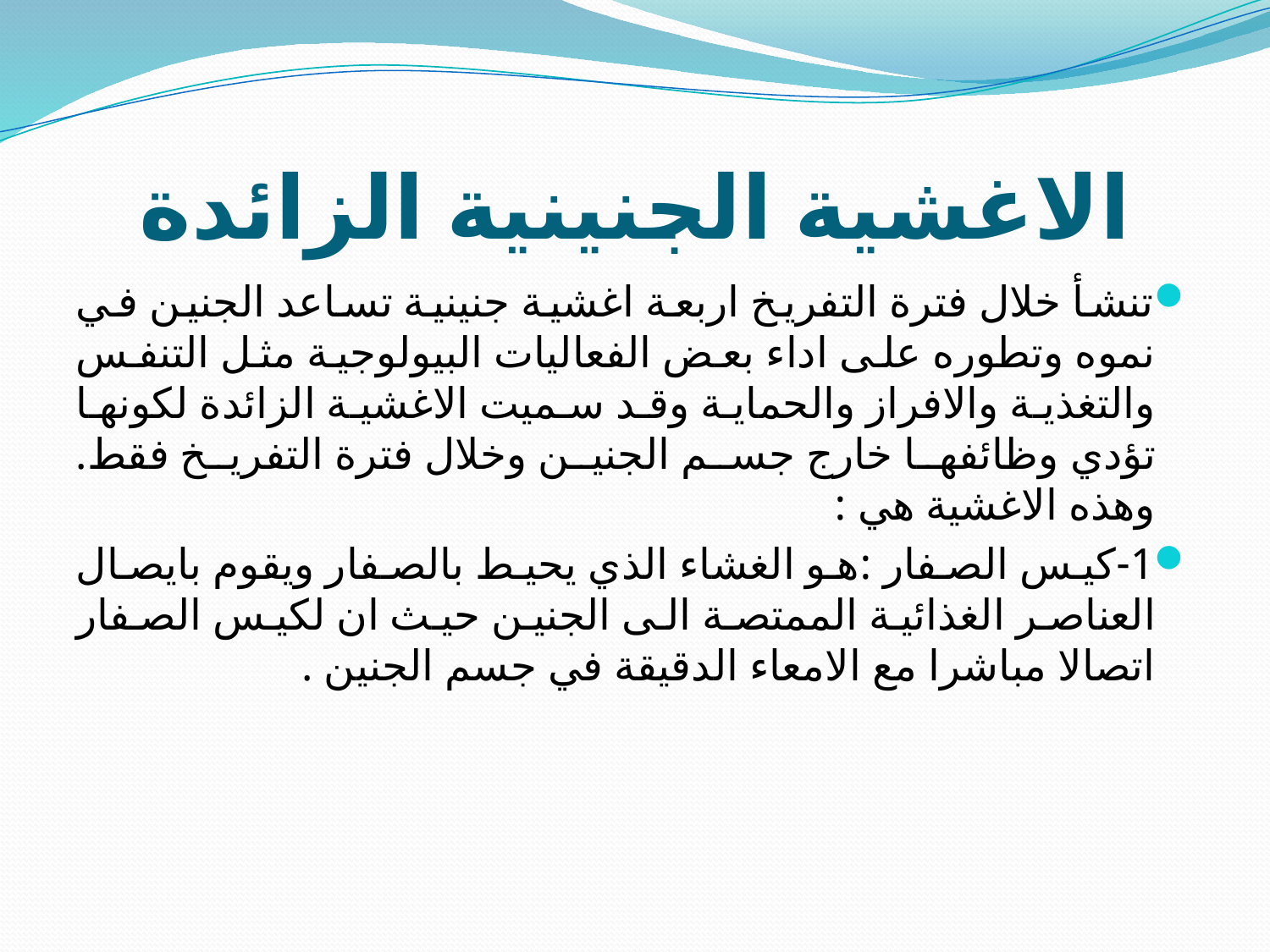

# الاغشية الجنينية الزائدة
تنشأ خلال فترة التفريخ اربعة اغشية جنينية تساعد الجنين في نموه وتطوره على اداء بعض الفعاليات البيولوجية مثل التنفس والتغذية والافراز والحماية وقد سميت الاغشية الزائدة لكونها تؤدي وظائفها خارج جسم الجنين وخلال فترة التفريخ فقط. وهذه الاغشية هي :
1-كيس الصفار :هو الغشاء الذي يحيط بالصفار ويقوم بايصال العناصر الغذائية الممتصة الى الجنين حيث ان لكيس الصفار اتصالا مباشرا مع الامعاء الدقيقة في جسم الجنين .